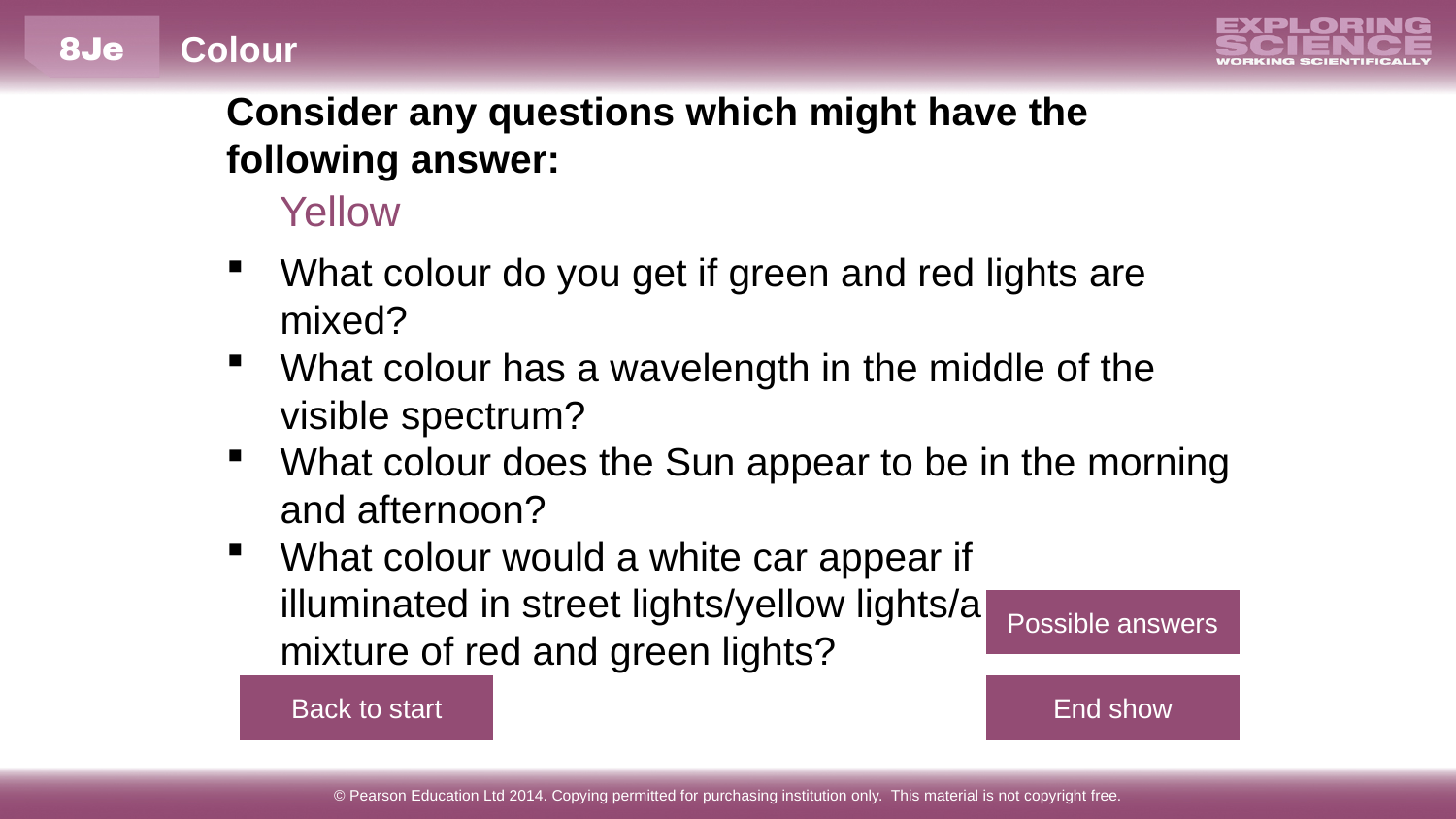

Consider any questions which might have the following answer:
Yellow
What colour do you get if green and red lights are mixed?
What colour has a wavelength in the middle of the visible spectrum?
What colour does the Sun appear to be in the morning and afternoon?
What colour would a white car appear if
illuminated in street lights/yellow lights/a
mixture of red and green lights?
Possible answers
Back to start
End show
© Pearson Education Ltd 2014. Copying permitted for purchasing institution only.  This material is not copyright free.